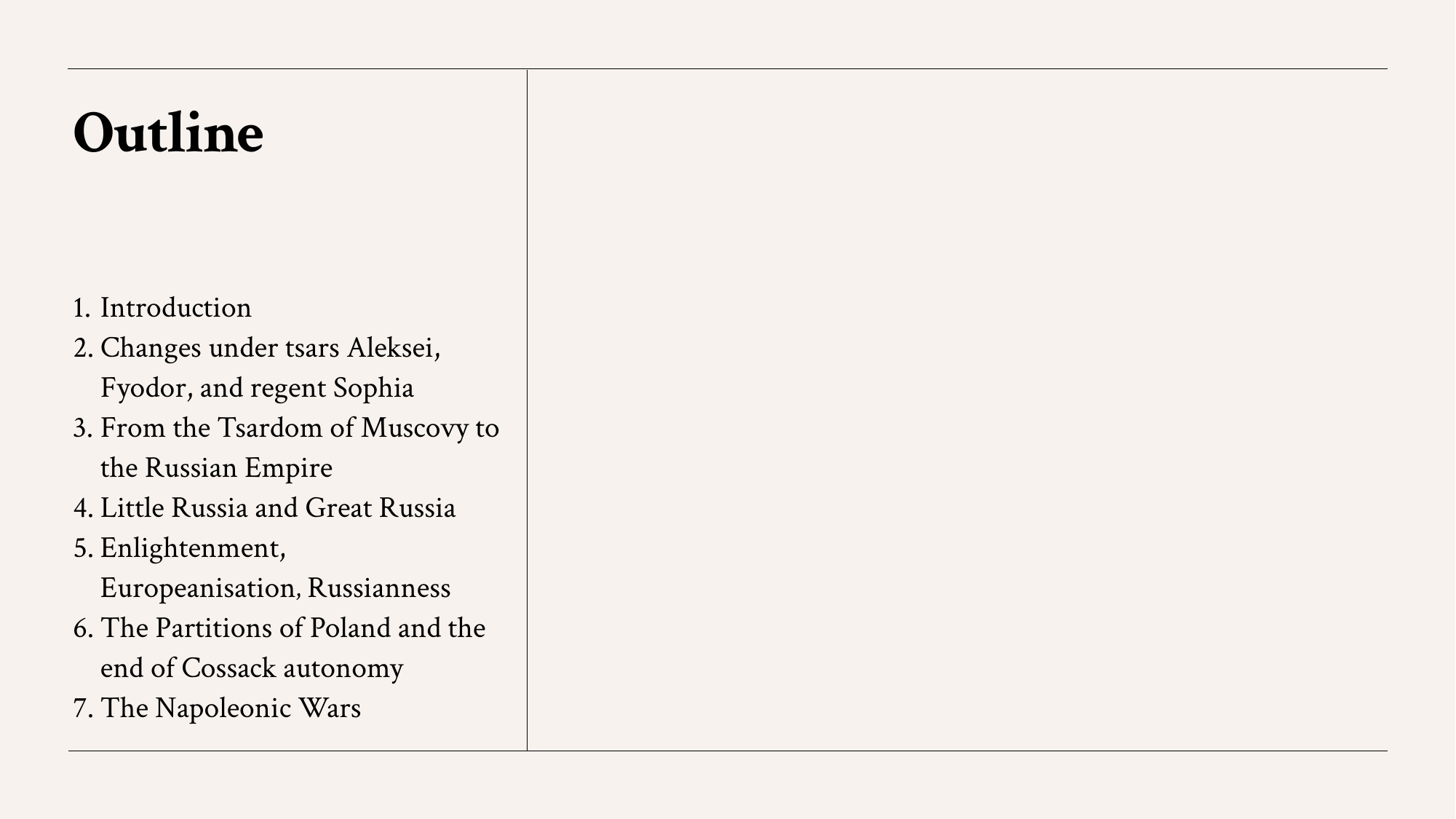

# Outline
Introduction
Changes under tsars Aleksei, Fyodor, and regent Sophia
From the Tsardom of Muscovy to the Russian Empire
Little Russia and Great Russia
Enlightenment, Europeanisation‚ Russianness
The Partitions of Poland and the end of Cossack autonomy
The Napoleonic Wars